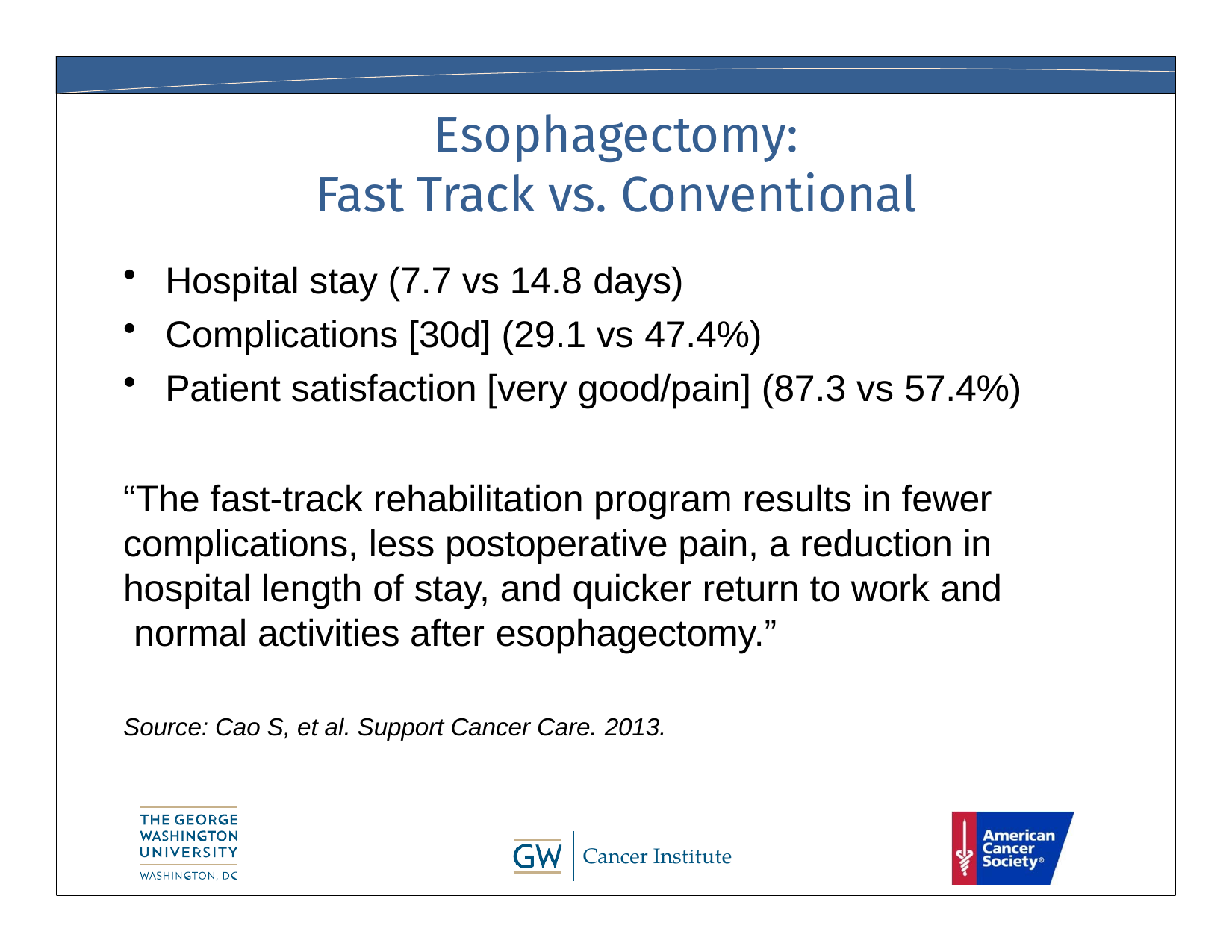

# Esophagectomy:
Fast Track vs. Conventional
Hospital stay (7.7 vs 14.8 days)
Complications [30d] (29.1 vs 47.4%)
Patient satisfaction [very good/pain] (87.3 vs 57.4%)

“The fast-track rehabilitation program results in fewer  complications, less postoperative pain, a reduction in  hospital length of stay, and quicker return to work and  normal activities after esophagectomy.”
Source: Cao S, et al. Support Cancer Care. 2013.

Cancer Institute